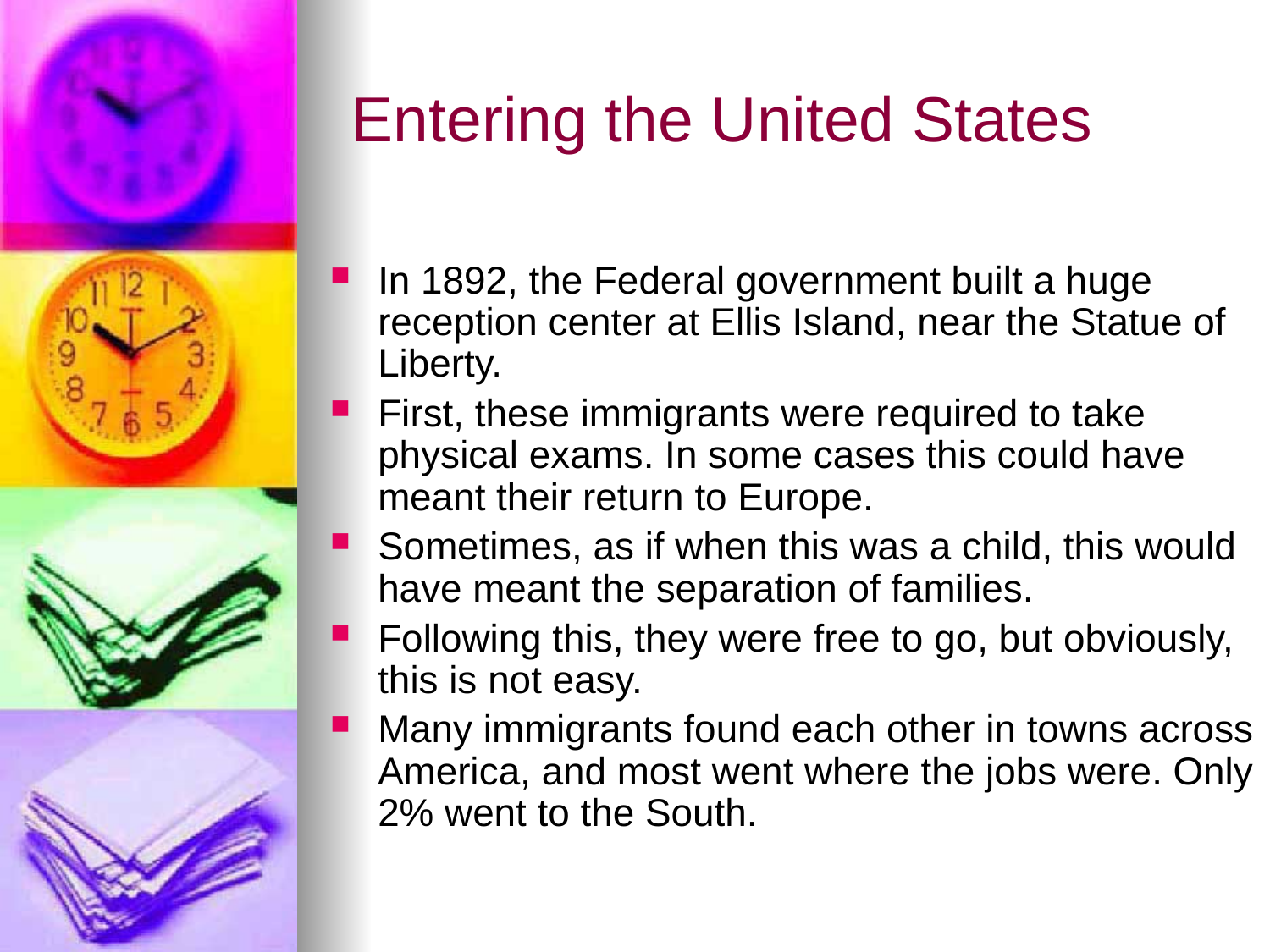

# Entering the United States
In 1892, the Federal government built a huge reception center at Ellis Island, near the Statue of Liberty.
First, these immigrants were required to take physical exams. In some cases this could have meant their return to Europe.
Sometimes, as if when this was a child, this would have meant the separation of families.
Following this, they were free to go, but obviously, this is not easy.
Many immigrants found each other in towns across America, and most went where the jobs were. Only 2% went to the South.